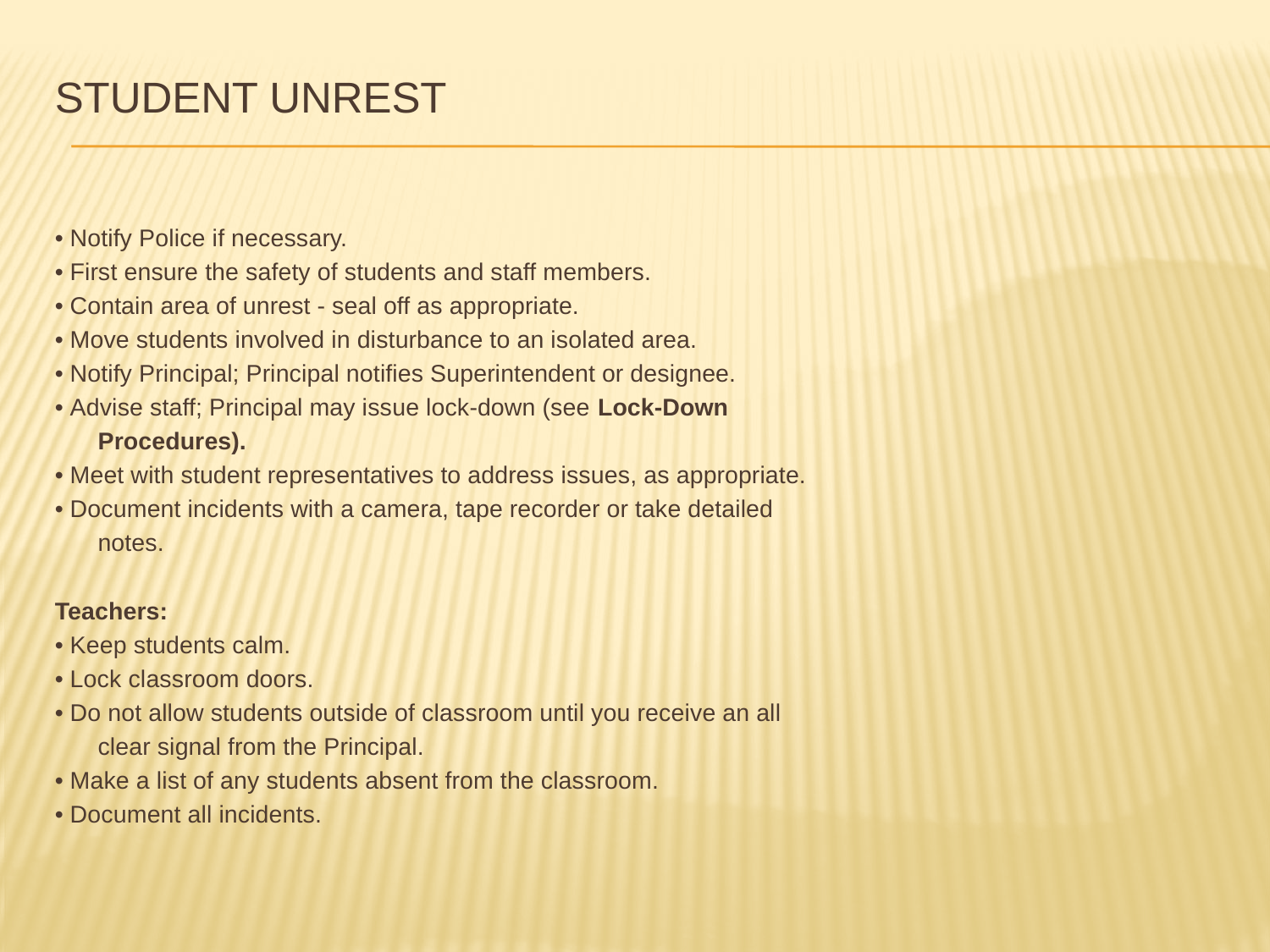

# Student Unrest
• Notify Police if necessary.
• First ensure the safety of students and staff members.
• Contain area of unrest - seal off as appropriate.
• Move students involved in disturbance to an isolated area.
• Notify Principal; Principal notifies Superintendent or designee.
• Advise staff; Principal may issue lock-down (see Lock-Down
	Procedures).
• Meet with student representatives to address issues, as appropriate.
• Document incidents with a camera, tape recorder or take detailed
	notes.

Teachers:
• Keep students calm.
• Lock classroom doors.
• Do not allow students outside of classroom until you receive an all
	clear signal from the Principal.
• Make a list of any students absent from the classroom.
• Document all incidents.